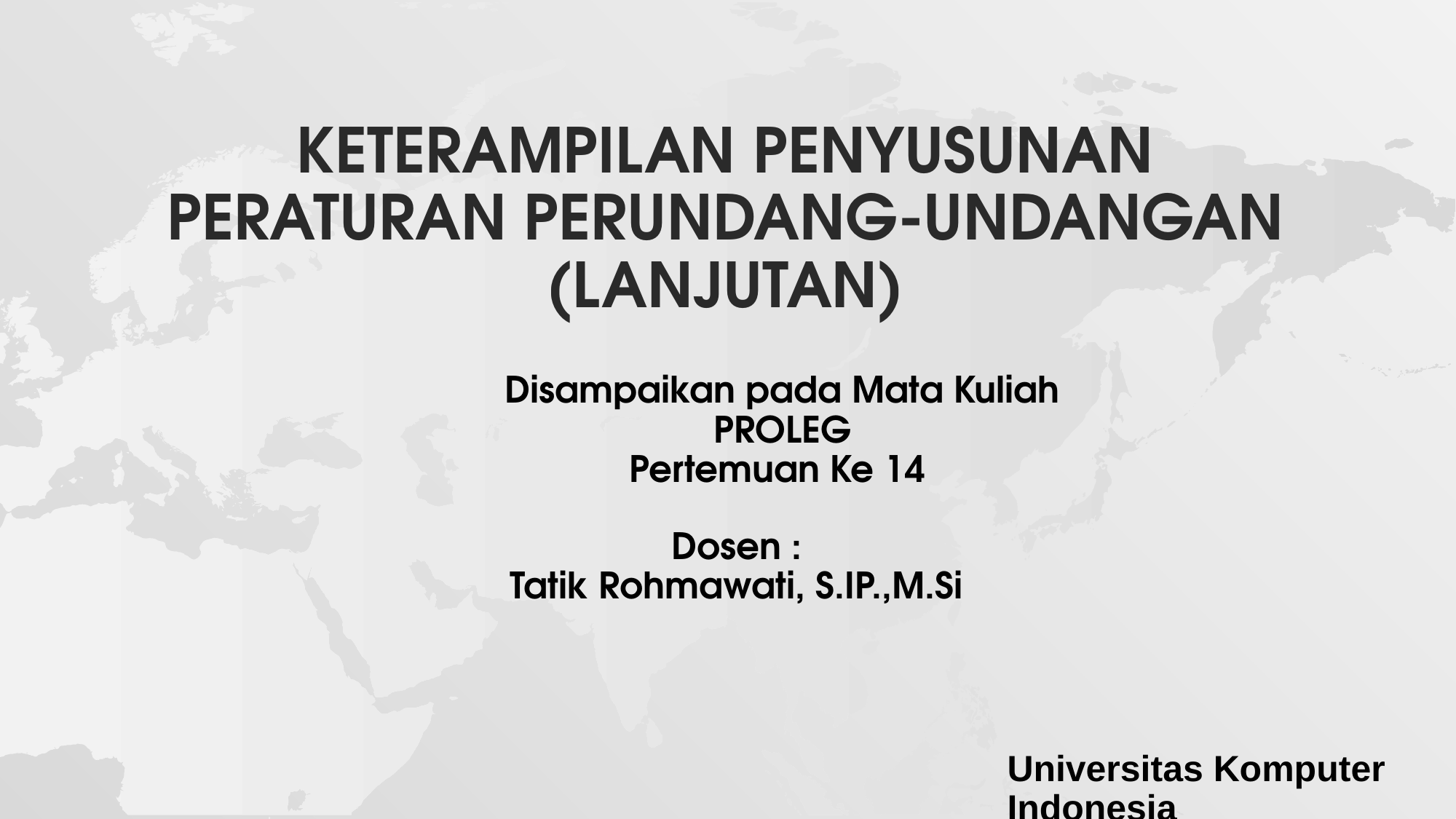

# KETERAMPILAN PENYUSUNAN PERATURAN PERUNDANG-UNDANGAN (LANJUTAN)
Disampaikan pada Mata Kuliah PROLEG
Pertemuan Ke 14

Dosen :
Tatik Rohmawati, S.IP.,M.Si
Universitas Komputer Indonesia